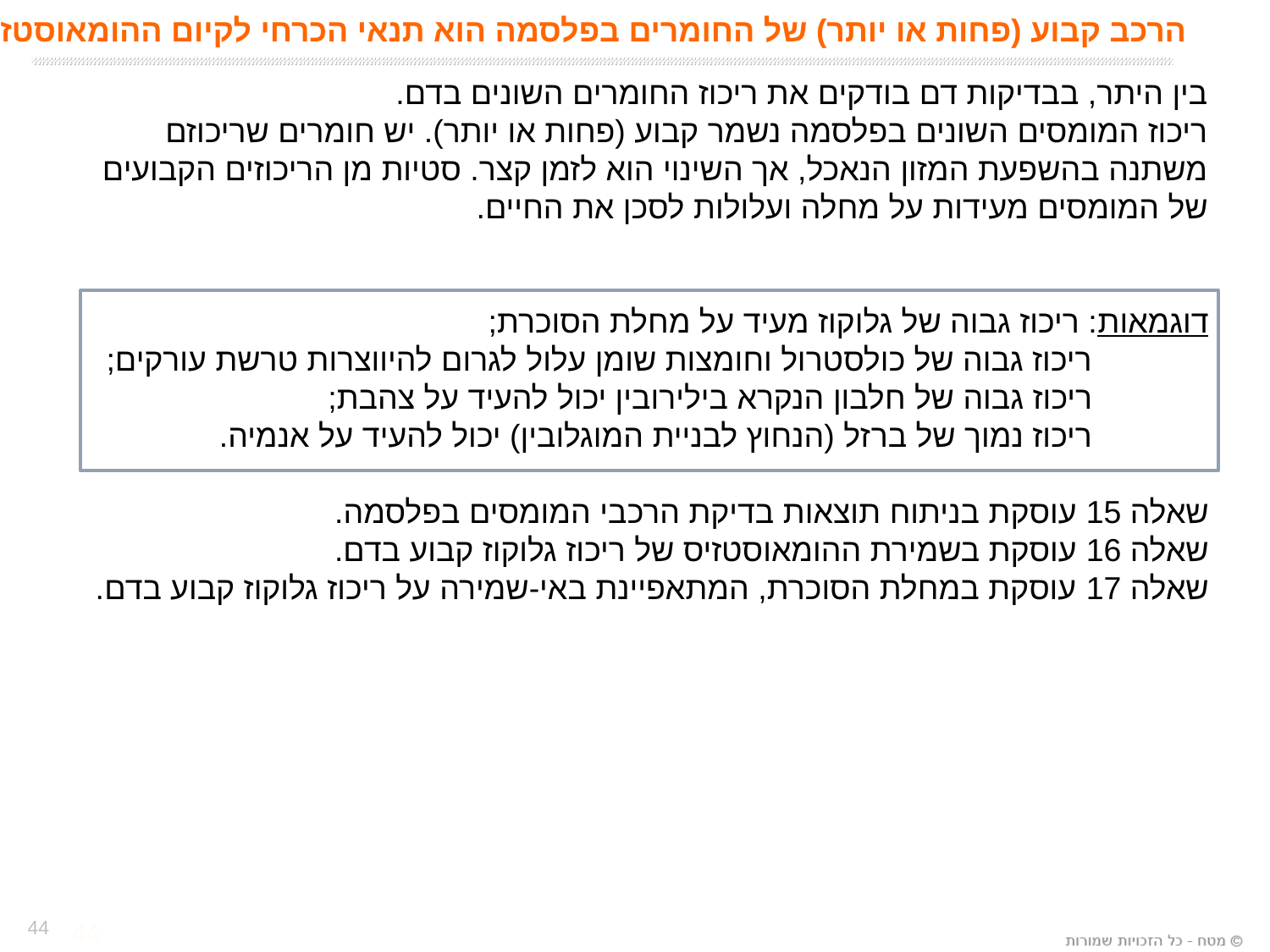

# הרכב קבוע (פחות או יותר) של החומרים בפלסמה הוא תנאי הכרחי לקיום ההומאוסטזיס

בין היתר, בבדיקות דם בודקים את ריכוז החומרים השונים בדם.
ריכוז המומסים השונים בפלסמה נשמר קבוע (פחות או יותר). יש חומרים שריכוזם משתנה בהשפעת המזון הנאכל, אך השינוי הוא לזמן קצר. סטיות מן הריכוזים הקבועים של המומסים מעידות על מחלה ועלולות לסכן את החיים.

דוגמאות: ריכוז גבוה של גלוקוז מעיד על מחלת הסוכרת;
             ריכוז גבוה של כולסטרול וחומצות שומן עלול לגרום להיווצרות טרשת עורקים;
             ריכוז גבוה של חלבון הנקרא בילירובין יכול להעיד על צהבת;
             ריכוז נמוך של ברזל (הנחוץ לבניית המוגלובין) יכול להעיד על אנמיה.

שאלה 15 עוסקת בניתוח תוצאות בדיקת הרכבי המומסים בפלסמה.
שאלה 16 עוסקת בשמירת ההומאוסטזיס של ריכוז גלוקוז קבוע בדם.
שאלה 17 עוסקת במחלת הסוכרת, המתאפיינת באי-שמירה על ריכוז גלוקוז קבוע בדם.

44
44